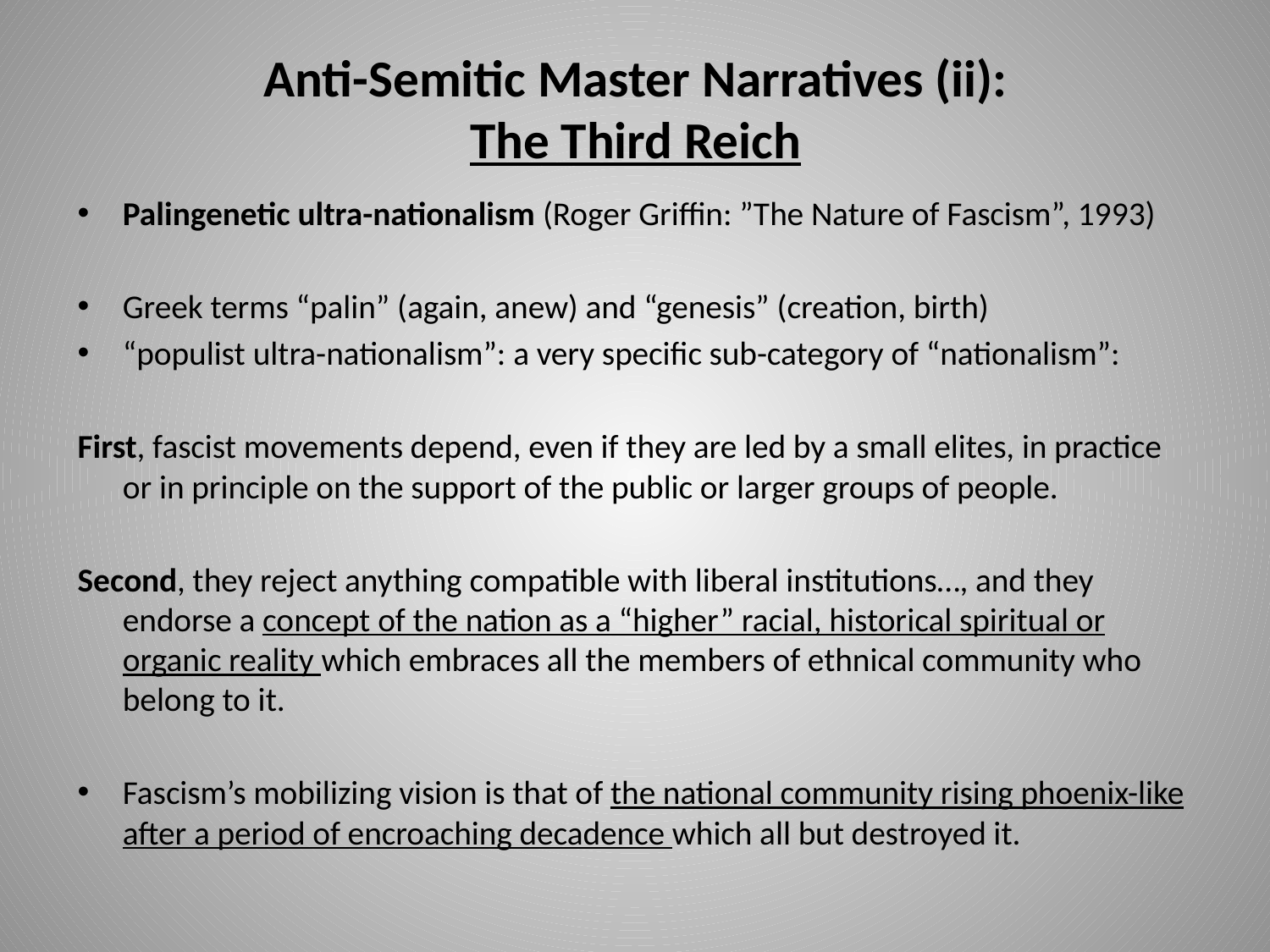

# Anti-Semitic Master Narratives (ii): The Third Reich
Palingenetic ultra-nationalism (Roger Griffin: ”The Nature of Fascism”, 1993)

Greek terms “palin” (again, anew) and “genesis” (creation, birth)
“populist ultra-nationalism”: a very specific sub-category of “nationalism”:

First, fascist movements depend, even if they are led by a small elites, in practice or in principle on the support of the public or larger groups of people.

Second, they reject anything compatible with liberal institutions…, and they endorse a concept of the nation as a “higher” racial, historical spiritual or organic reality which embraces all the members of ethnical community who belong to it.

Fascism’s mobilizing vision is that of the national community rising phoenix-like after a period of encroaching decadence which all but destroyed it.